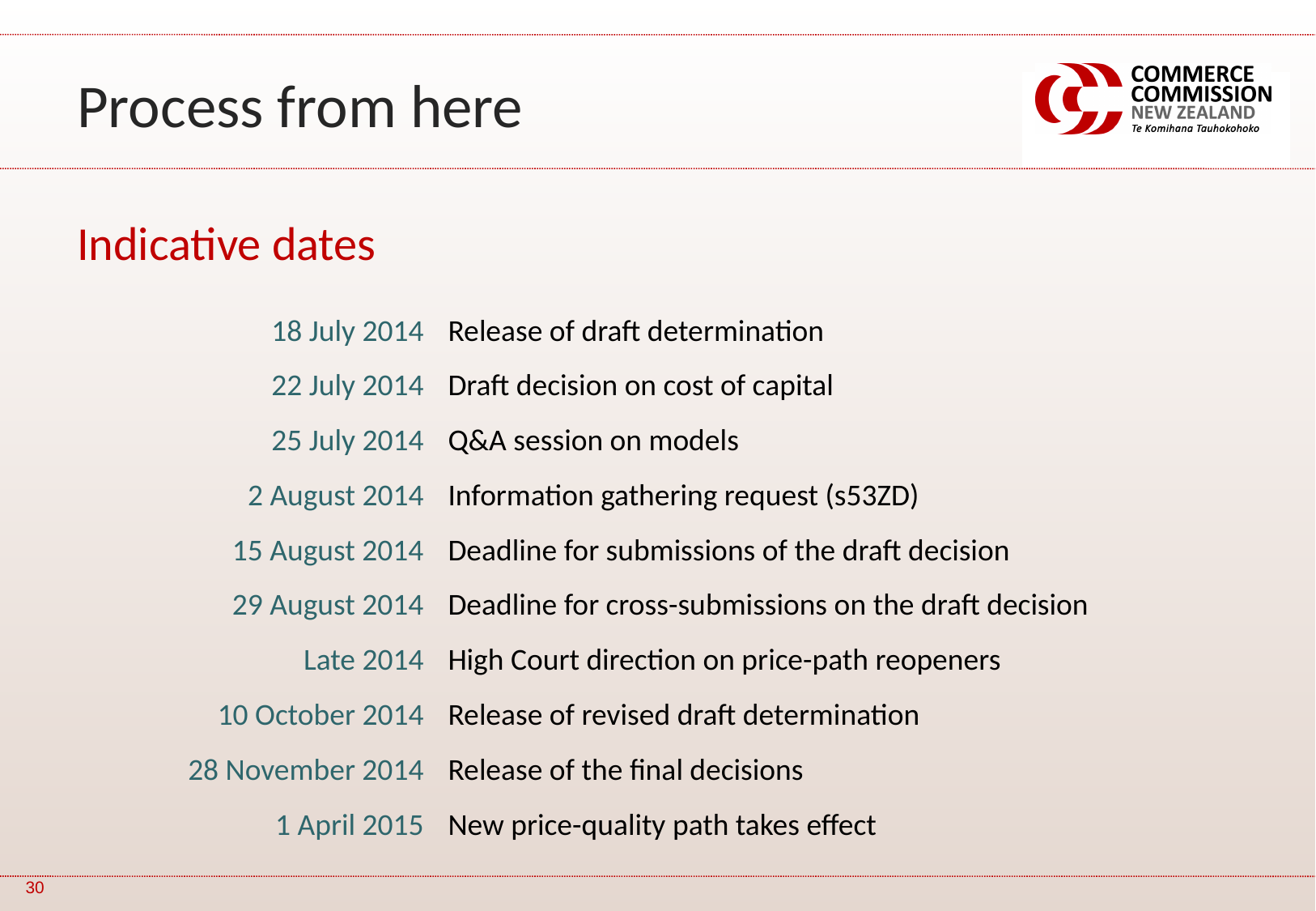

Process from here
Indicative dates
| 18 July 2014 | Release of draft determination |
| --- | --- |
| 22 July 2014 | Draft decision on cost of capital |
| 25 July 2014 | Q&A session on models |
| 2 August 2014 | Information gathering request (s53ZD) |
| 15 August 2014 | Deadline for submissions of the draft decision |
| 29 August 2014 | Deadline for cross-submissions on the draft decision |
| Late 2014 | High Court direction on price-path reopeners |
| 10 October 2014 | Release of revised draft determination |
| 28 November 2014 | Release of the final decisions |
| 1 April 2015 | New price-quality path takes effect |
30